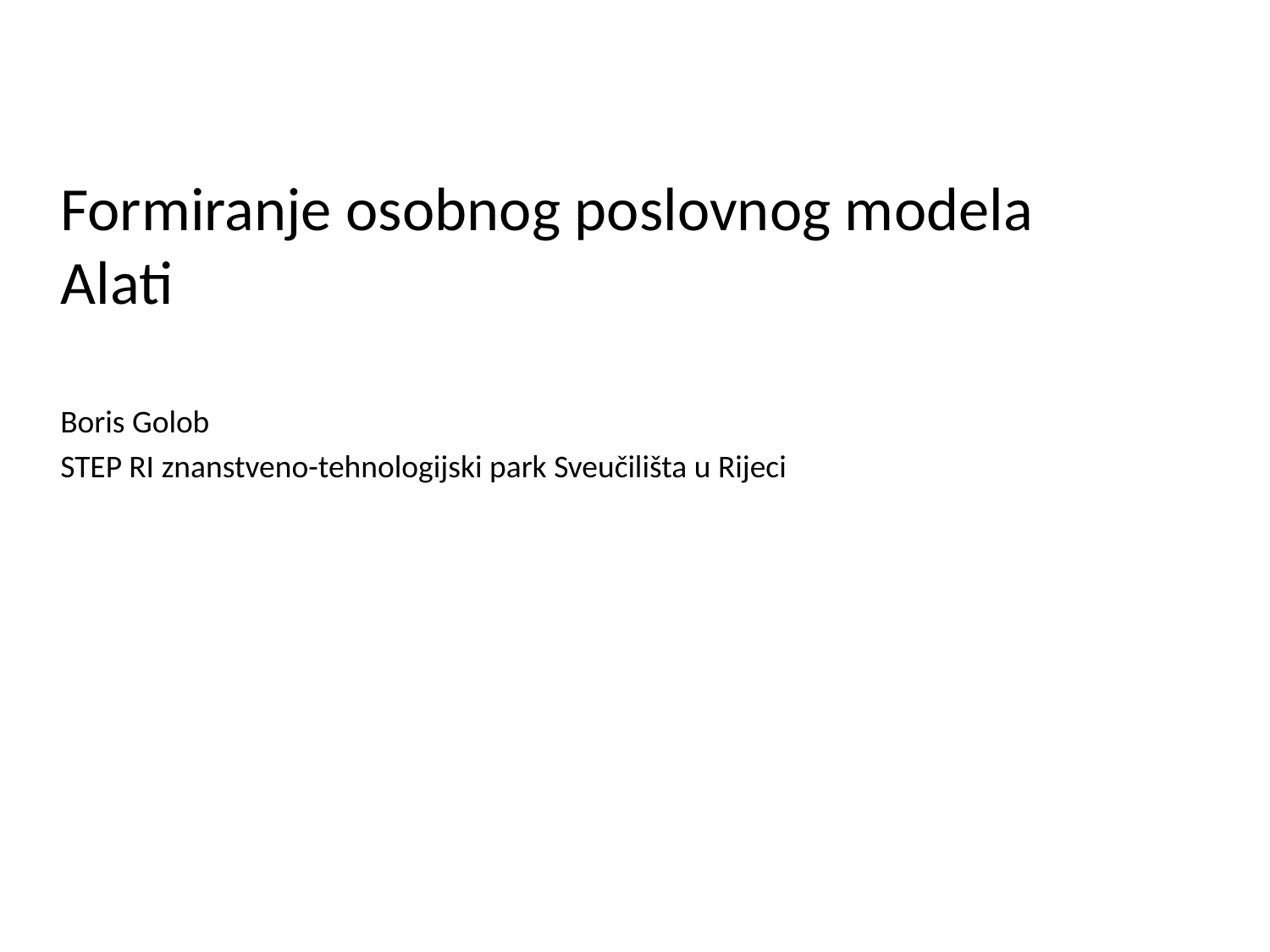

# Formiranje osobnog poslovnog modela Alati

Boris Golob
STEP RI znanstveno-tehnologijski park Sveučilišta u Rijeci